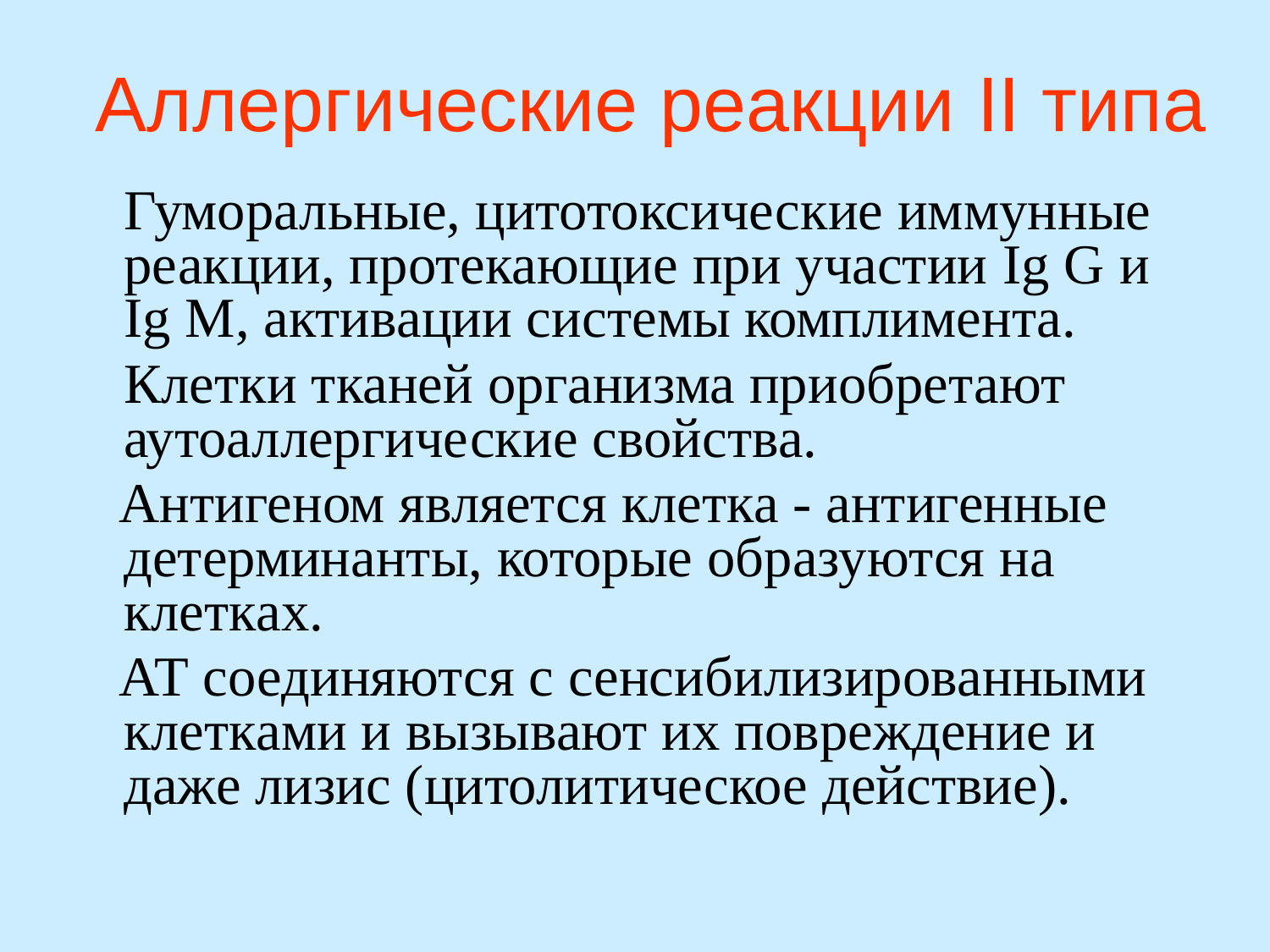

Аллергические реакции II типа
	Гуморальные, цитотоксические иммунные реакции, протекающие при участии Ig G и Ig M, активации системы комплимента.
	Клетки тканей организма приобретают аутоаллергические свойства.
   Антигеном является клетка - антигенные детерминанты, которые образуются на клетках.
   АТ соединяются с сенсибилизированными клетками и вызывают их повреждение и даже лизис (цитолитическое действие).